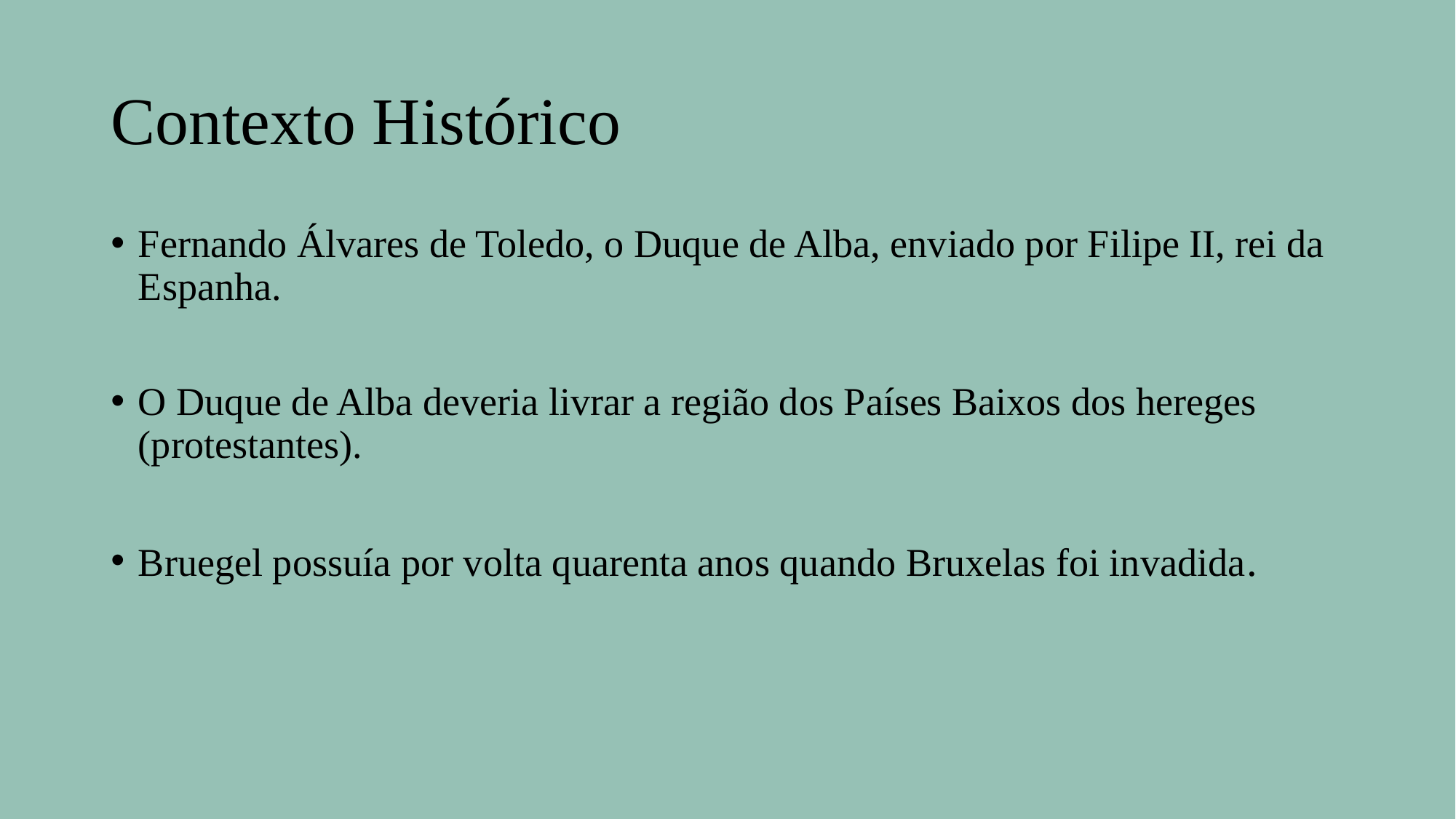

# Contexto Histórico
Fernando Álvares de Toledo, o Duque de Alba, enviado por Filipe II, rei da Espanha.

O Duque de Alba deveria livrar a região dos Países Baixos dos hereges (protestantes).

Bruegel possuía por volta quarenta anos quando Bruxelas foi invadida.